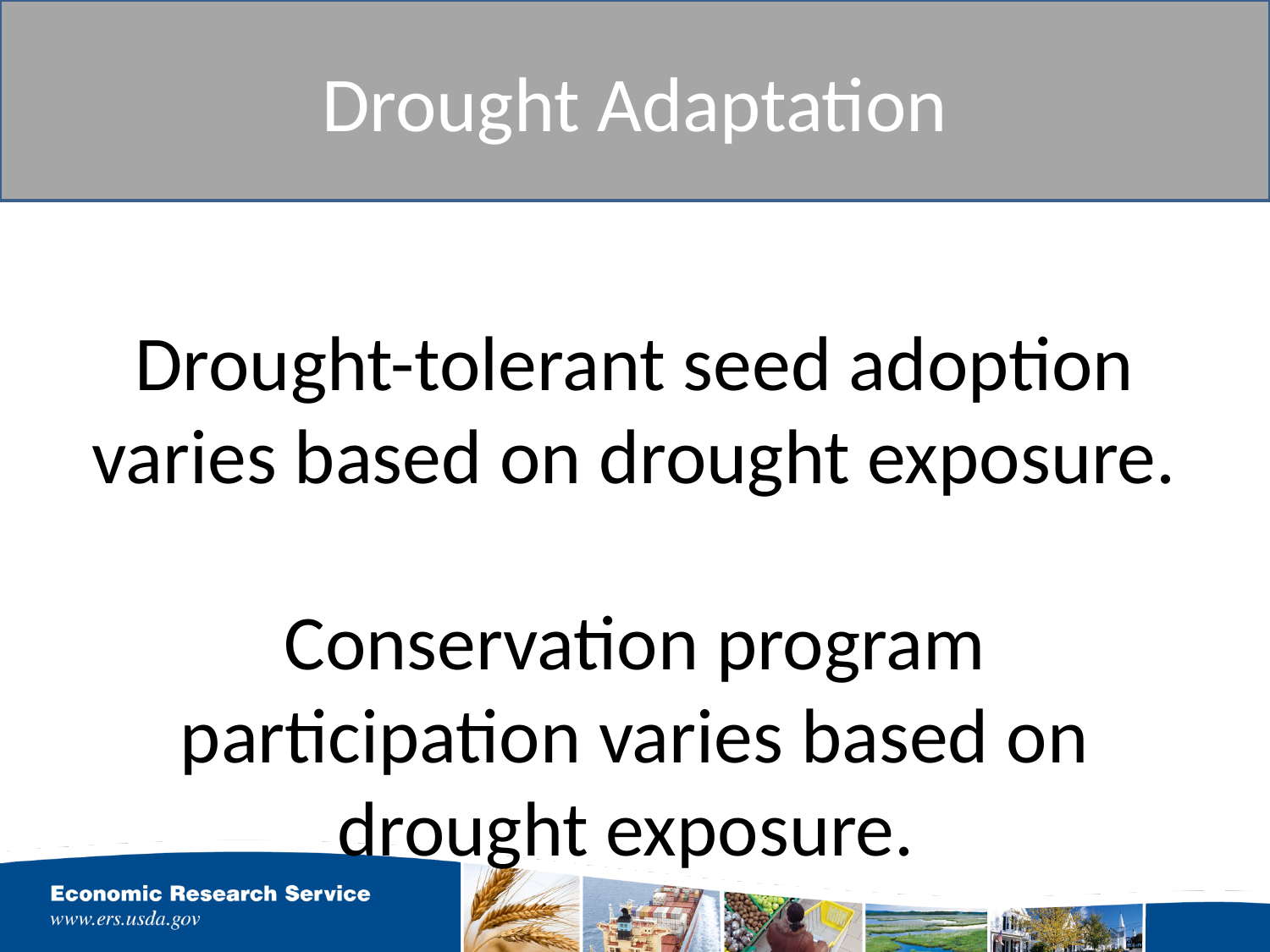

Drought Adaptation
# Drought-tolerant seed adoption varies based on drought exposure. Conservation program participation varies based on drought exposure.